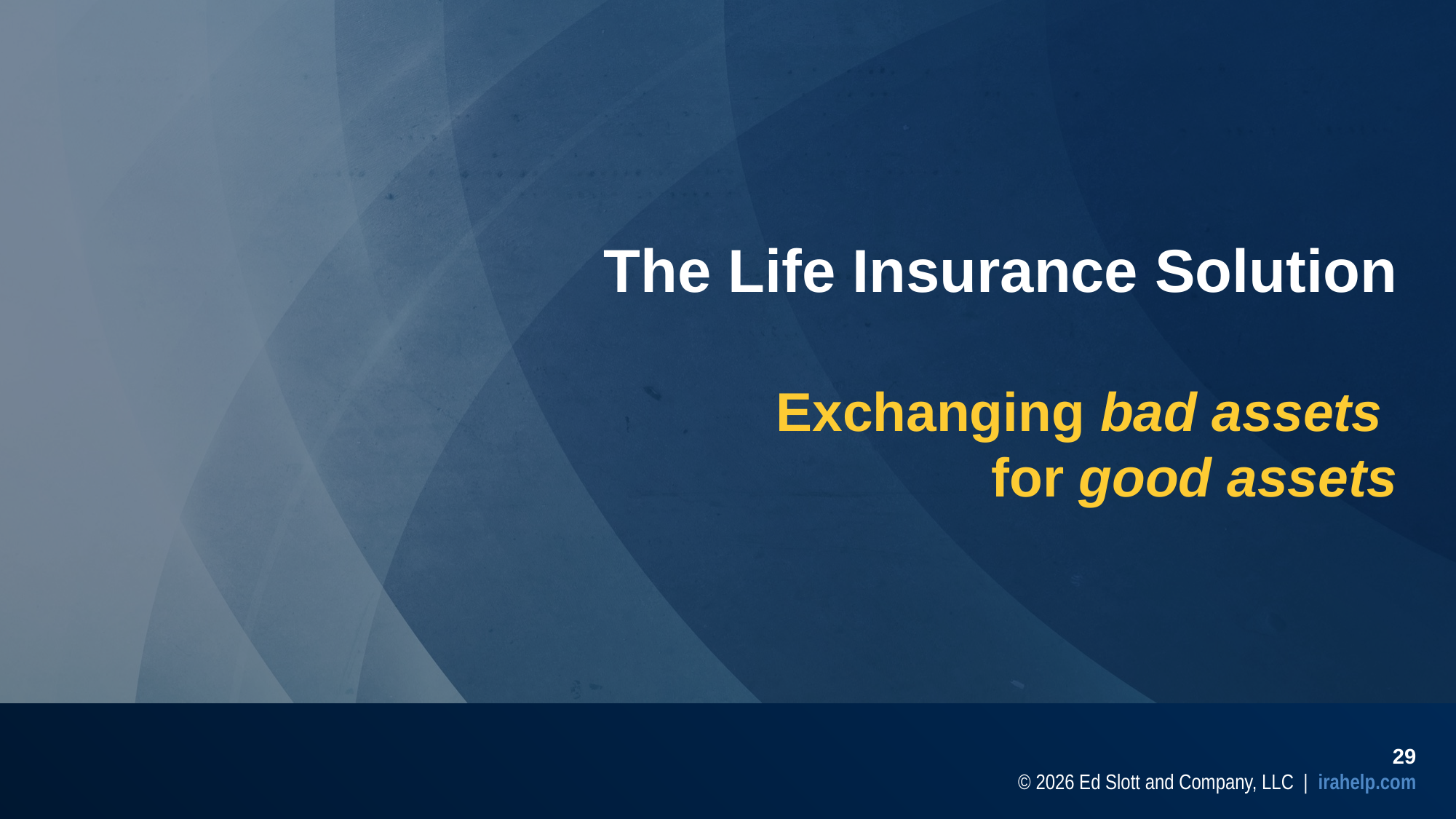

The Life Insurance Solution
Exchanging bad assets
for good assets